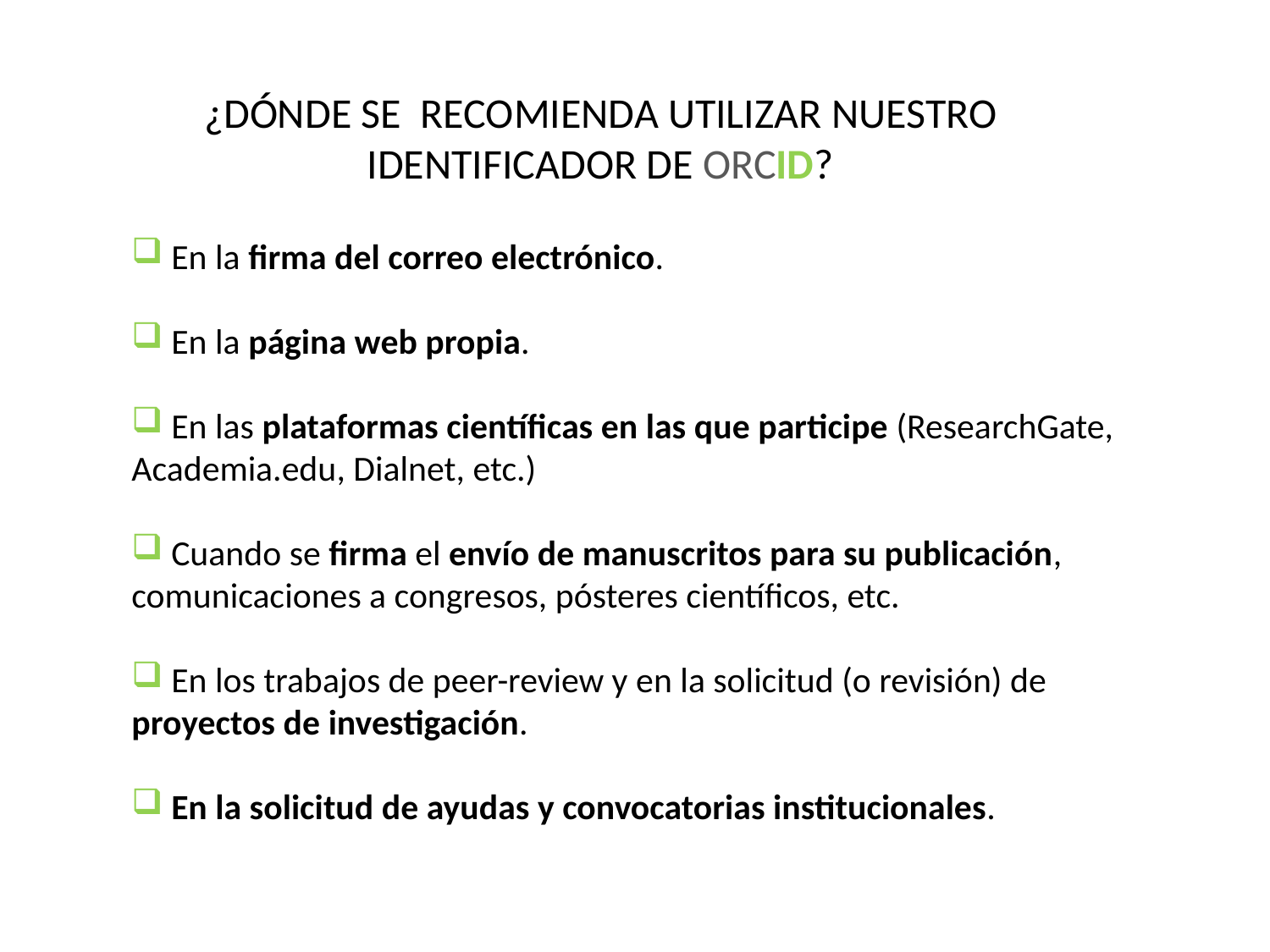

¿DÓNDE SE  RECOMIENDA UTILIZAR NUESTRO
IDENTIFICADOR DE ORCID?
 En la firma del correo electrónico.

 En la página web propia.

 En las plataformas científicas en las que participe (ResearchGate, Academia.edu, Dialnet, etc.)

 Cuando se firma el envío de manuscritos para su publicación, comunicaciones a congresos, pósteres científicos, etc.

 En los trabajos de peer-review y en la solicitud (o revisión) de proyectos de investigación.

 En la solicitud de ayudas y convocatorias institucionales.